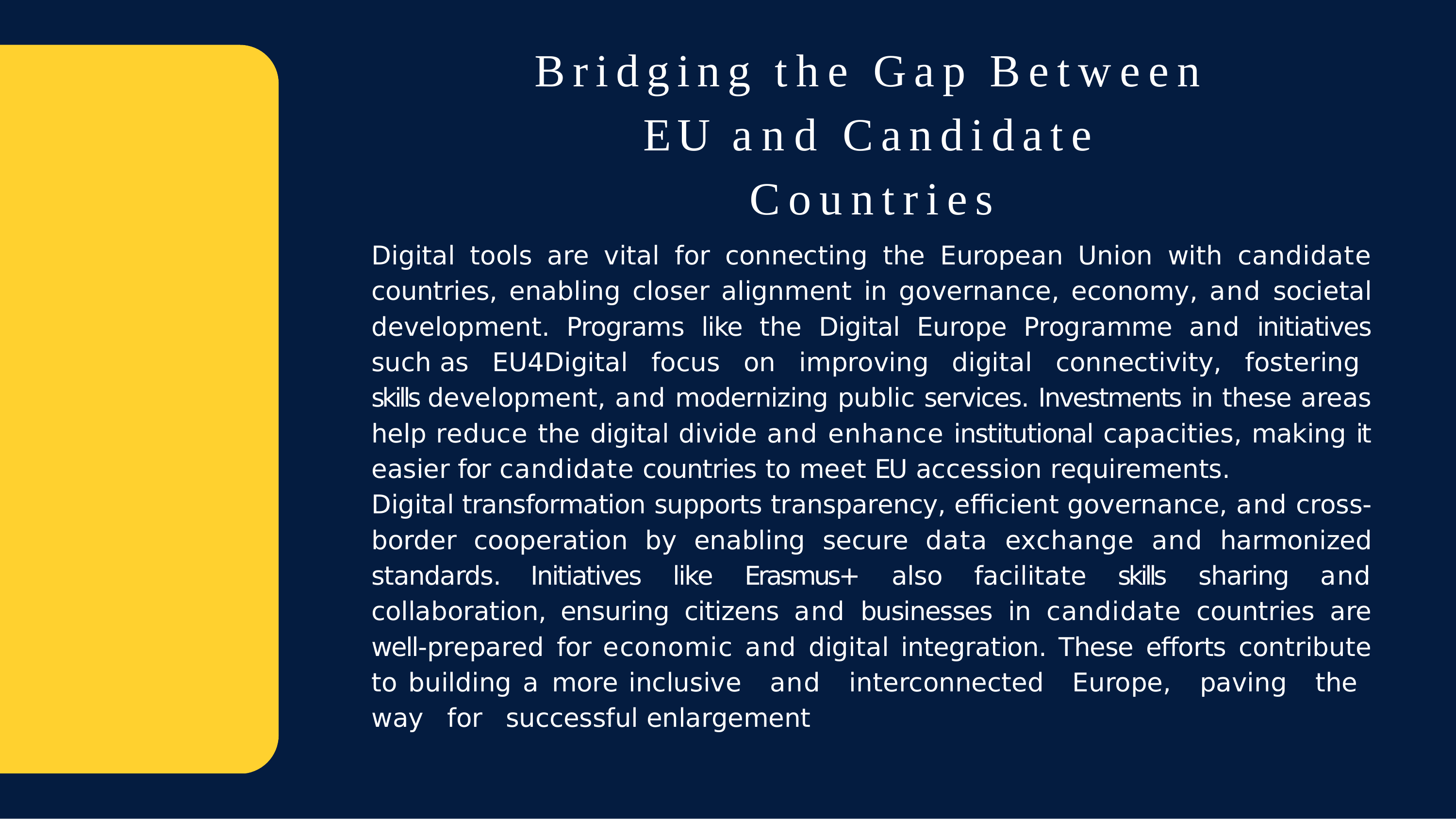

# Bridging the Gap Between EU and Candidate Countries

Digital tools are vital for connecting the European Union with candidate countries, enabling closer alignment in governance, economy, and societal development. Programs like the Digital Europe Programme and initiatives such as  EU4Digital  focus  on  improving  digital  connectivity,  fostering  skills development, and modernizing public services. Investments in these areas help reduce the digital divide and enhance institutional capacities, making it easier for candidate countries to meet EU accession requirements.
Digital transformation supports transparency, efficient governance, and cross- border  cooperation  by  enabling  secure  data  exchange  and  harmonized standards. Initiatives like Erasmus+ also facilitate skills sharing and collaboration, ensuring citizens and businesses in candidate countries are well-prepared for economic and digital integration. These efforts contribute to building a more inclusive  and  interconnected  Europe,  paving  the  way  for  successful enlargement